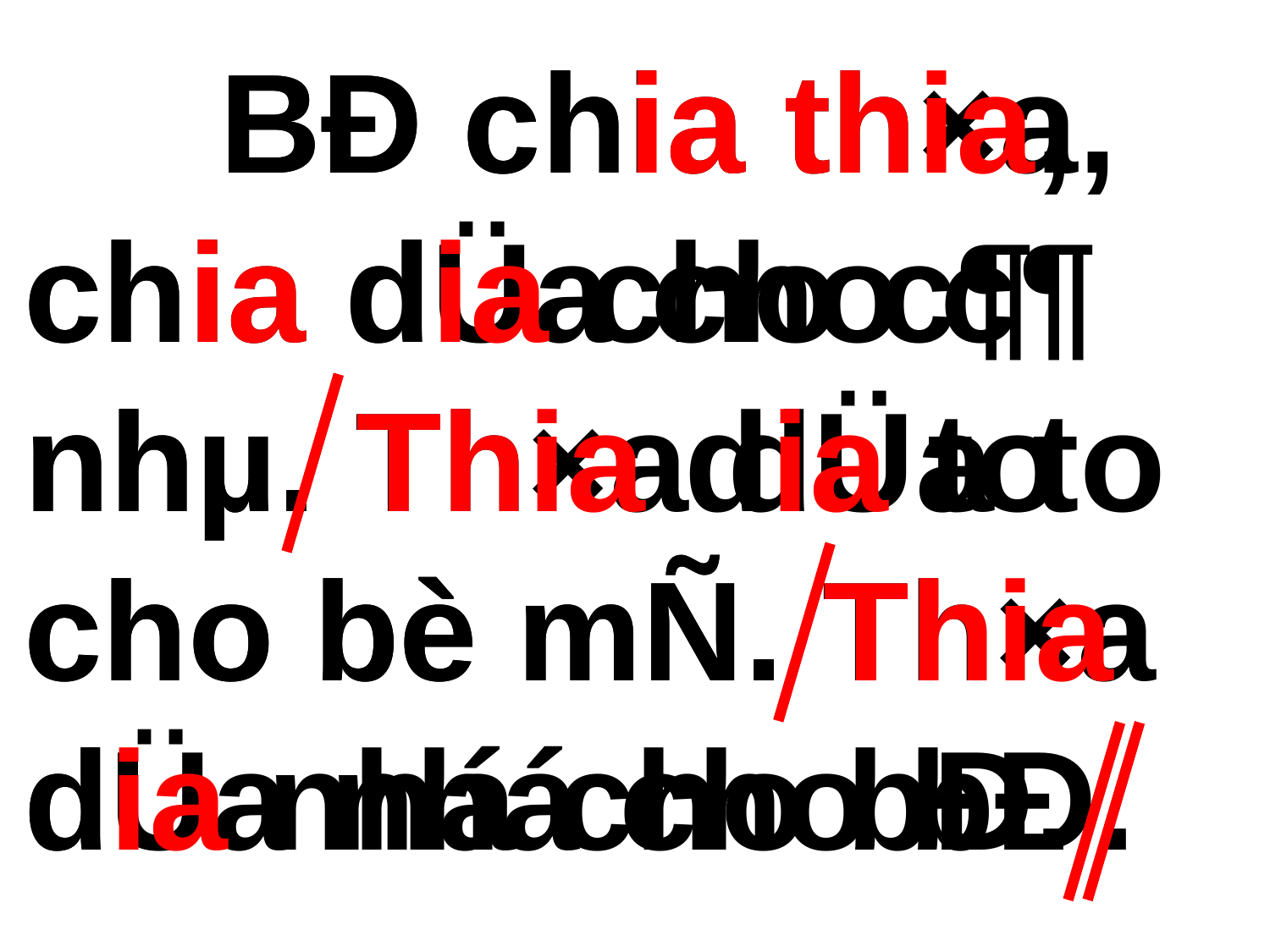

BÐ chia thia, chia dia cho c¶ nhµ. Thia dia to cho bè mÑ. Thia dia nhá cho bÐ.
     BÐ chia th×a, chia dÜa cho c¶ nhµ. Th×a dÜa to cho bè mÑ. Th×a dÜa nhá cho bÐ.